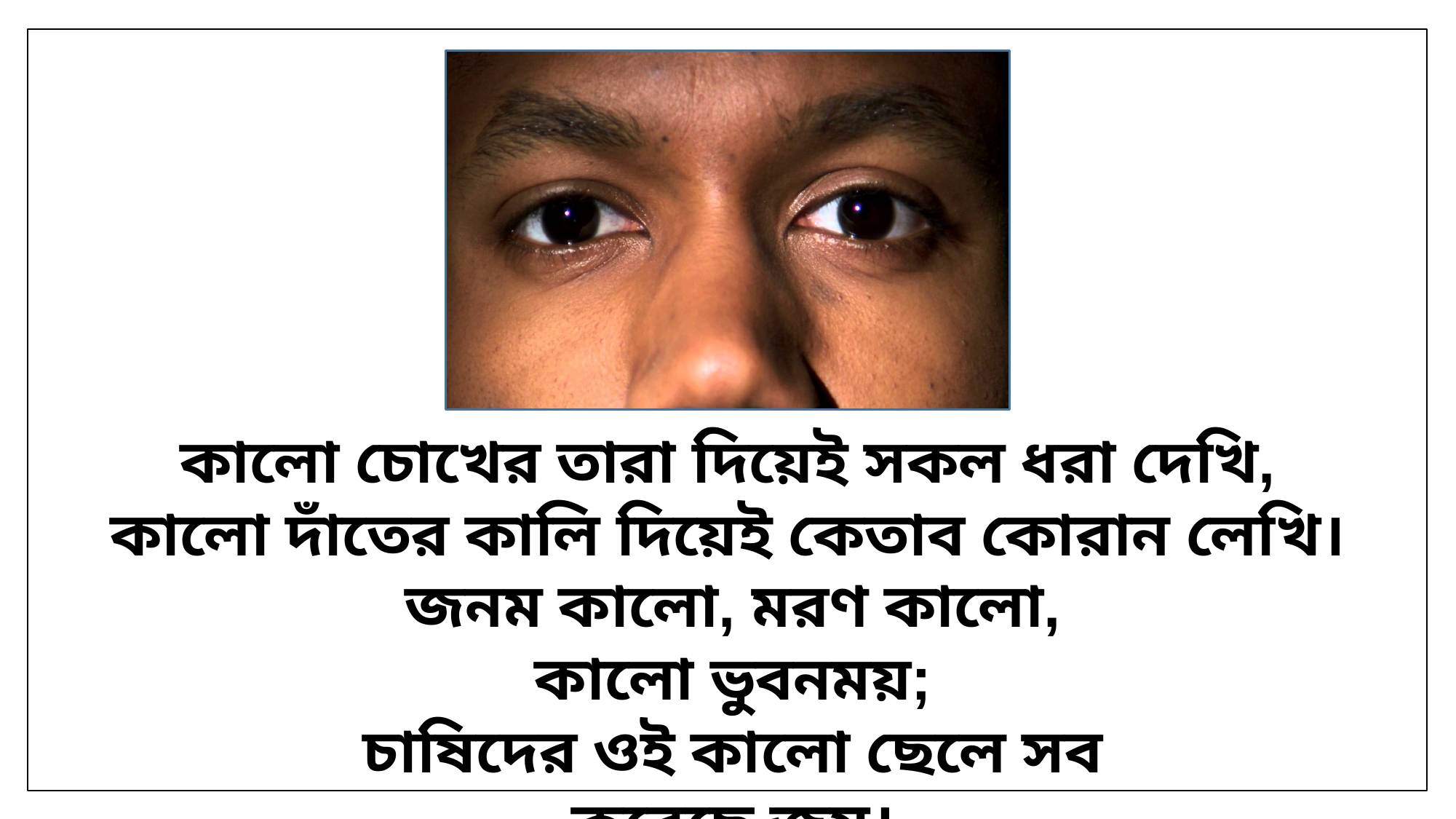

কালো চোখের তারা দিয়েই সকল ধরা দেখি,
কালো দাঁতের কালি দিয়েই কেতাব কোরান লেখি।

জনম কালো, মরণ কালো, কালো ভুবনময়;
চাষিদের ওই কালো ছেলে সব করেছে জয়।